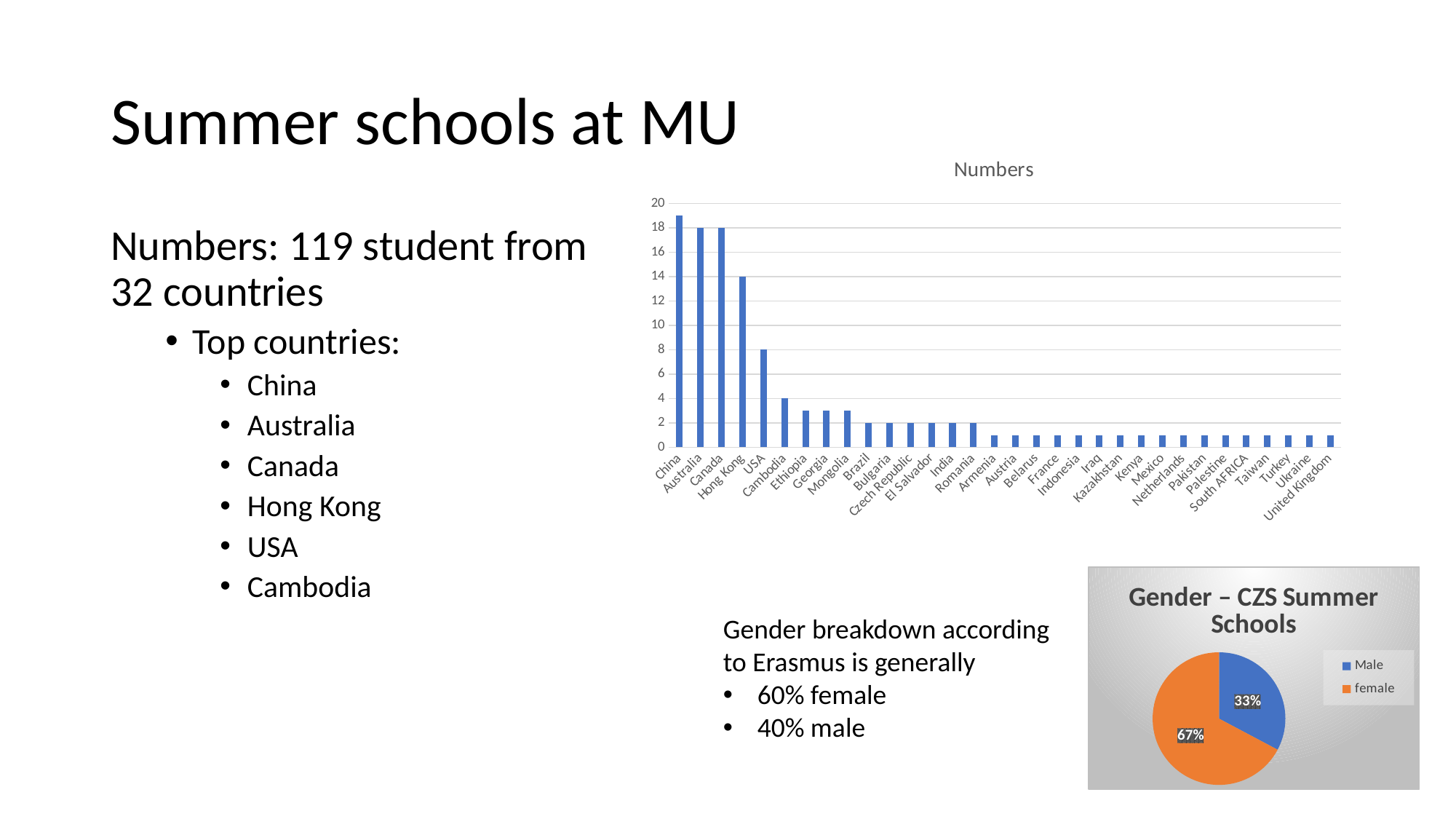

# Summer schools at MU

### Chart:

| Category | Numbers  |
|---|---|
| China | 19.0 |
| Australia | 18.0 |
| Canada | 18.0 |
| Hong Kong | 14.0 |
| USA | 8.0 |
| Cambodia | 4.0 |
| Ethiopia | 3.0 |
| Georgia | 3.0 |
| Mongolia | 3.0 |
| Brazil | 2.0 |
| Bulgaria | 2.0 |
| Czech Republic | 2.0 |
| El Salvador | 2.0 |
| India | 2.0 |
| Romania | 2.0 |
| Armenia | 1.0 |
| Austria | 1.0 |
| Belarus | 1.0 |
| France | 1.0 |
| Indonesia | 1.0 |
| Iraq | 1.0 |
| Kazakhstan | 1.0 |
| Kenya | 1.0 |
| Mexico | 1.0 |
| Netherlands | 1.0 |
| Pakistan | 1.0 |
| Palestine | 1.0 |
| South AFRICA | 1.0 |
| Taiwan | 1.0 |
| Turkey | 1.0 |
| Ukraine | 1.0 |
| United Kingdom | 1.0 |
Numbers: 119 student from 32 countries
Top countries:
China
Australia
Canada
Hong Kong
USA
Cambodia

### Chart: Gender – CZS Summer Schools

| Category | Percentage |
|---|---|
| Male | 32.773109243697476 |
| female | 67.22689075630252 |
Gender breakdown according to Erasmus is generally
60% female
40% male